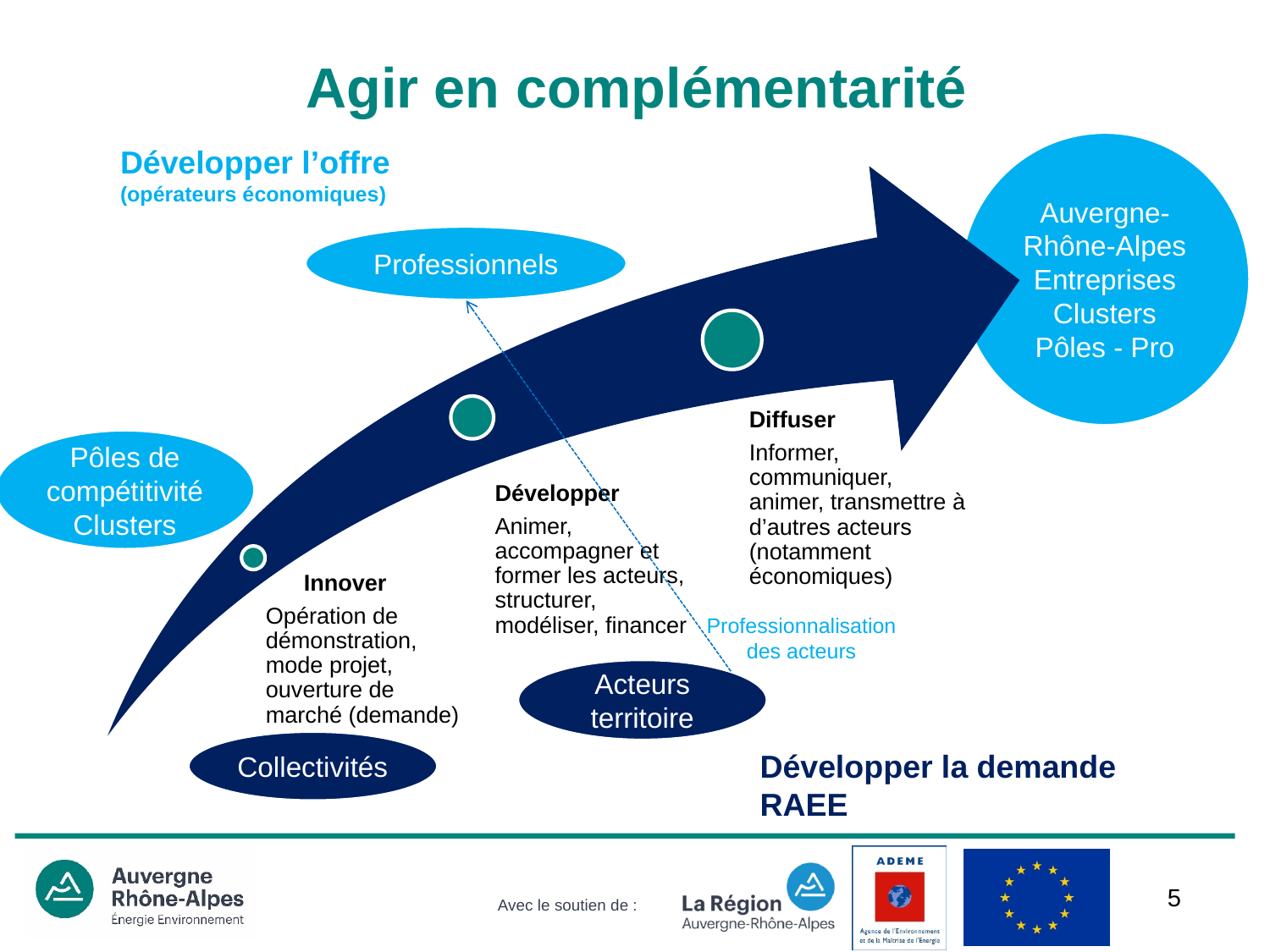

# Agir en complémentarité

Auvergne-Rhône-Alpes
Entreprises
Clusters
Pôles - Pro
Développer l’offre
(opérateurs économiques)
      Innover
Opération de démonstration, mode projet, ouverture de marché (demande)

Développer
Animer, accompagner et former les acteurs, structurer, modéliser, financer

Diffuser
Informer, communiquer, animer, transmettre à d’autres acteurs (notamment économiques)

Professionnels
Pôles de compétitivitéClusters
Professionnalisation des acteurs
Acteurs territoire
Collectivités
Développer la demande
RAEE